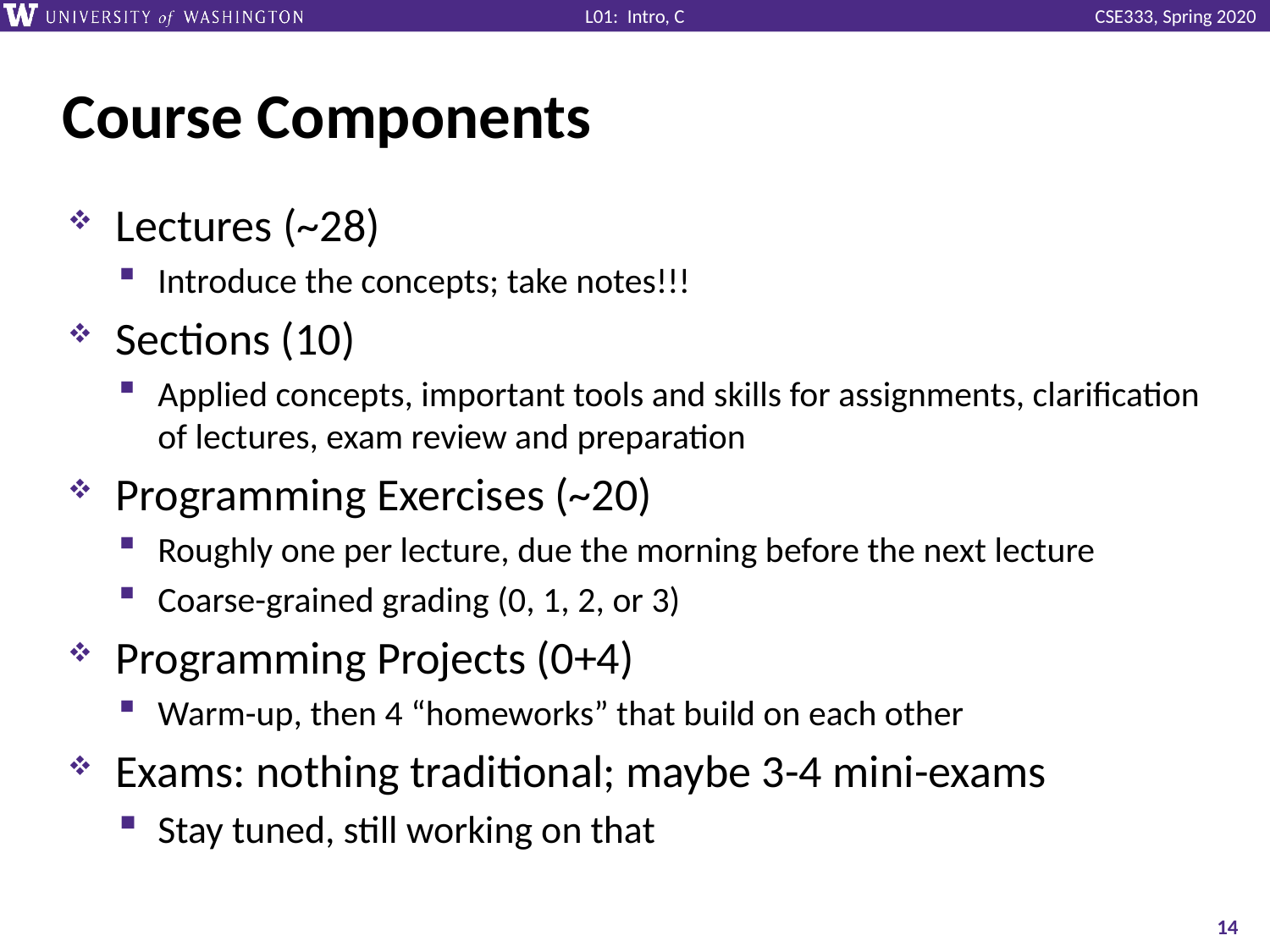

# Course Components
Lectures (~28)
Introduce the concepts; take notes!!!
Sections (10)
Applied concepts, important tools and skills for assignments, clarification of lectures, exam review and preparation
Programming Exercises (~20)
Roughly one per lecture, due the morning before the next lecture
Coarse-grained grading (0, 1, 2, or 3)
Programming Projects (0+4)
Warm-up, then 4 “homeworks” that build on each other
Exams: nothing traditional; maybe 3-4 mini-exams
Stay tuned, still working on that
14